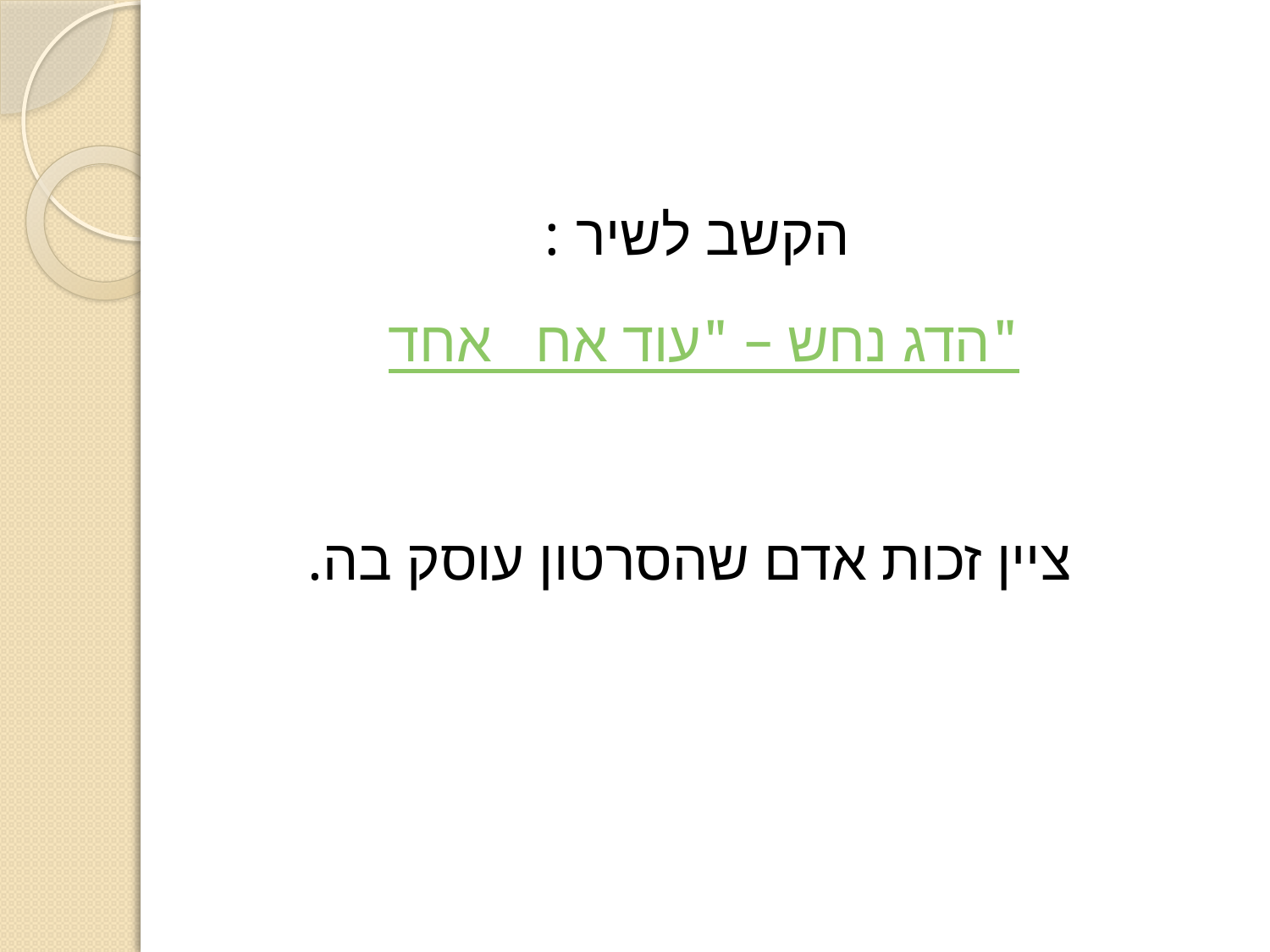

הקשב לשיר :
הדג נחש – "עוד אח אחד"

ציין זכות אדם שהסרטון עוסק בה.